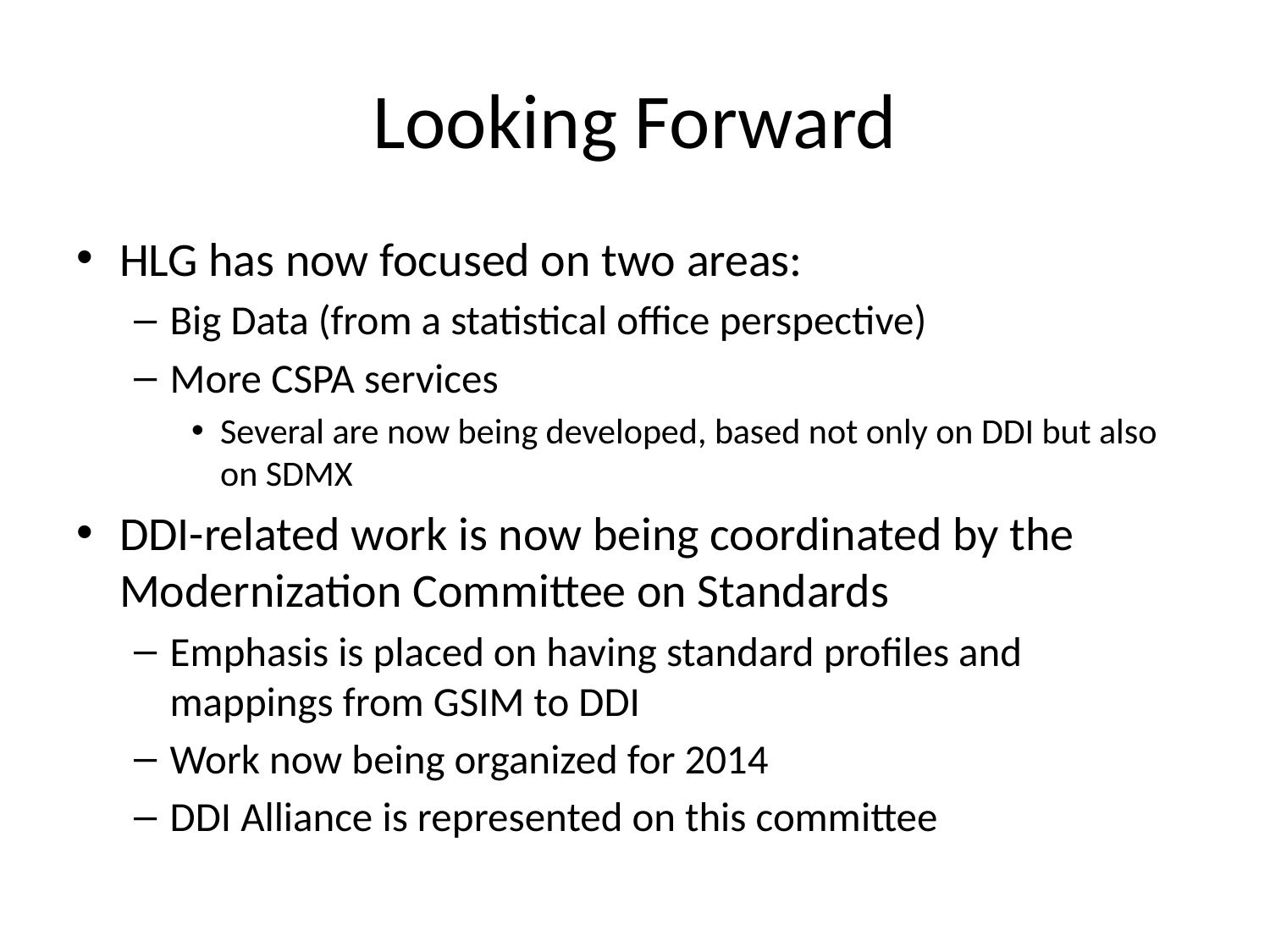

# Looking Forward
HLG has now focused on two areas:
Big Data (from a statistical office perspective)
More CSPA services
Several are now being developed, based not only on DDI but also on SDMX
DDI-related work is now being coordinated by the Modernization Committee on Standards
Emphasis is placed on having standard profiles and mappings from GSIM to DDI
Work now being organized for 2014
DDI Alliance is represented on this committee